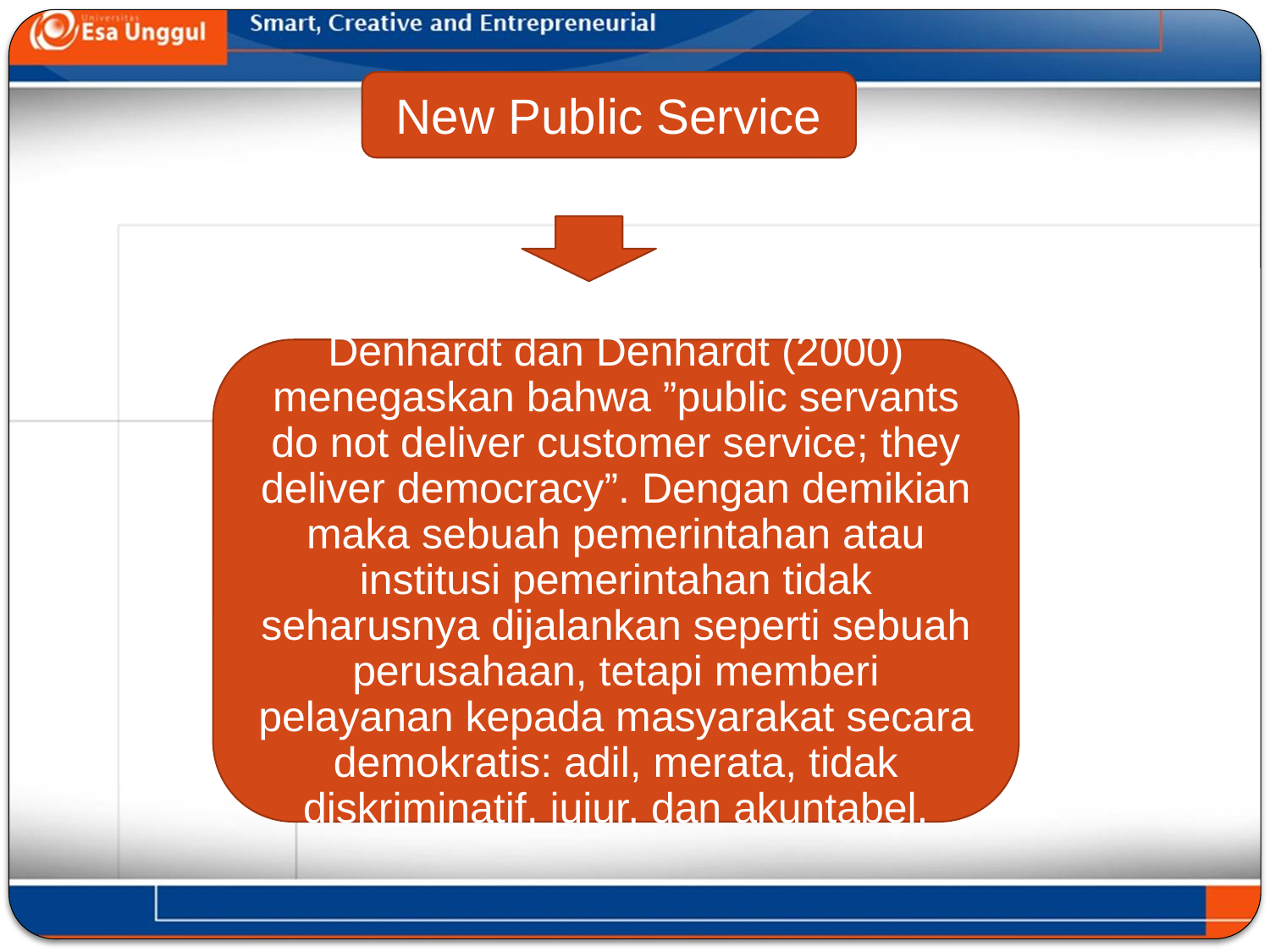

#

New Public Service

Denhardt dan Denhardt (2000) menegaskan bahwa ”public servants do not deliver customer service; they deliver democracy”. Dengan demikian maka sebuah pemerintahan atau institusi pemerintahan tidak seharusnya dijalankan seperti sebuah perusahaan, tetapi memberi pelayanan kepada masyarakat secara demokratis: adil, merata, tidak diskriminatif, jujur, dan akuntabel.